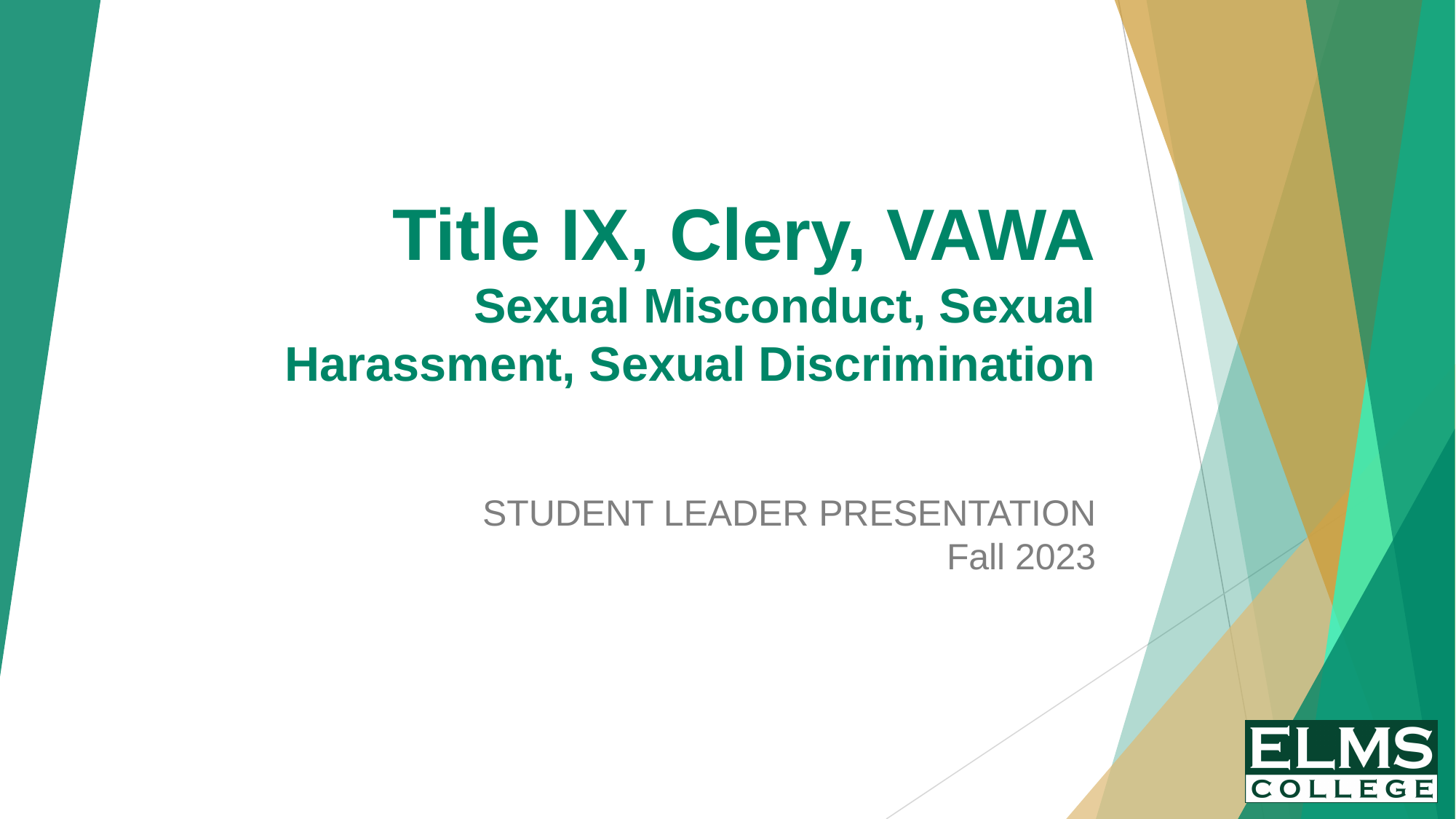

# Title IX, Clery, VAWA Sexual Misconduct, Sexual Harassment, Sexual Discrimination
STUDENT LEADER PRESENTATION
Fall 2023